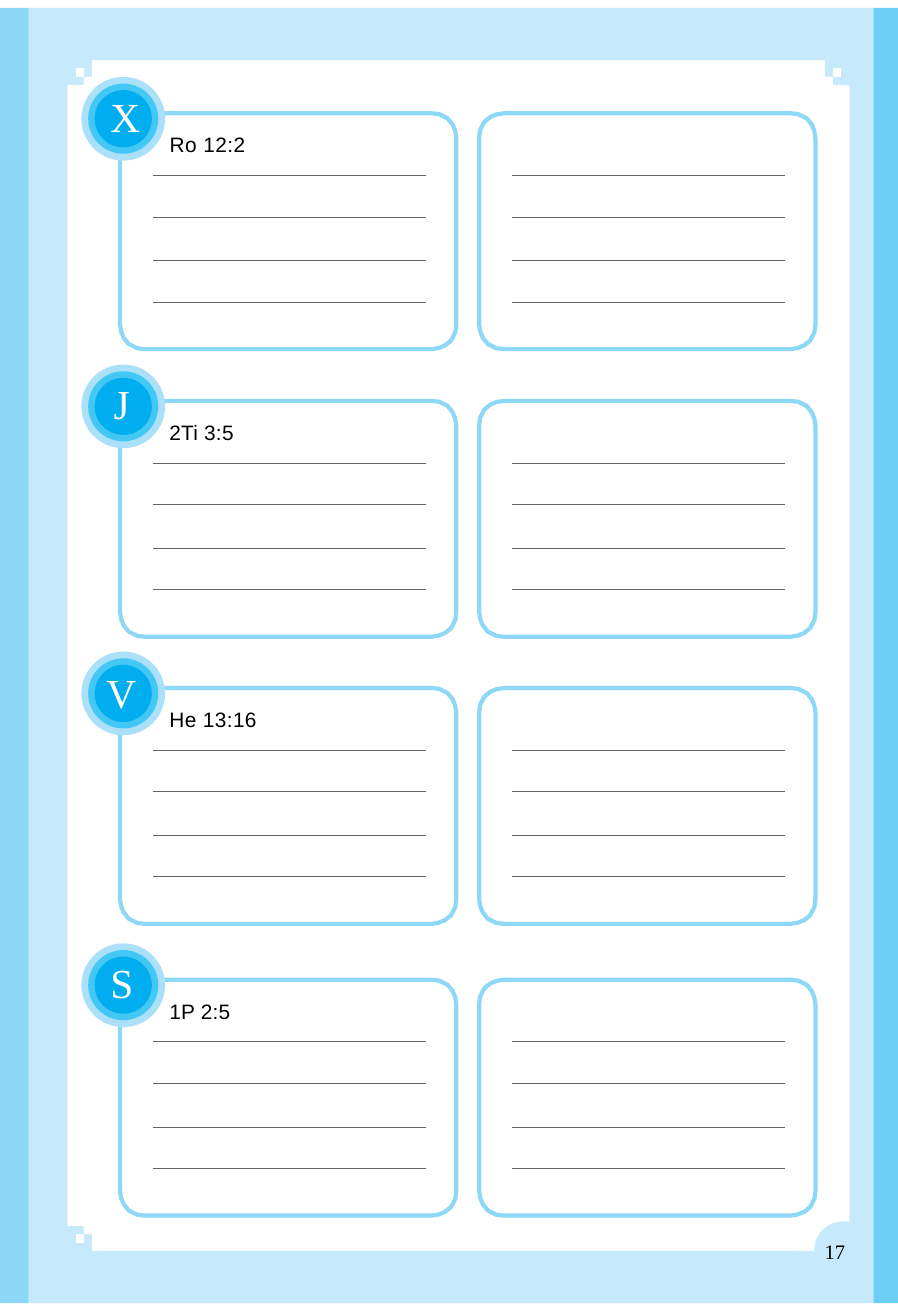

X

Ro 12:2

J

2Ti 3:5

V

He 13:16

S

1P 2:5

17